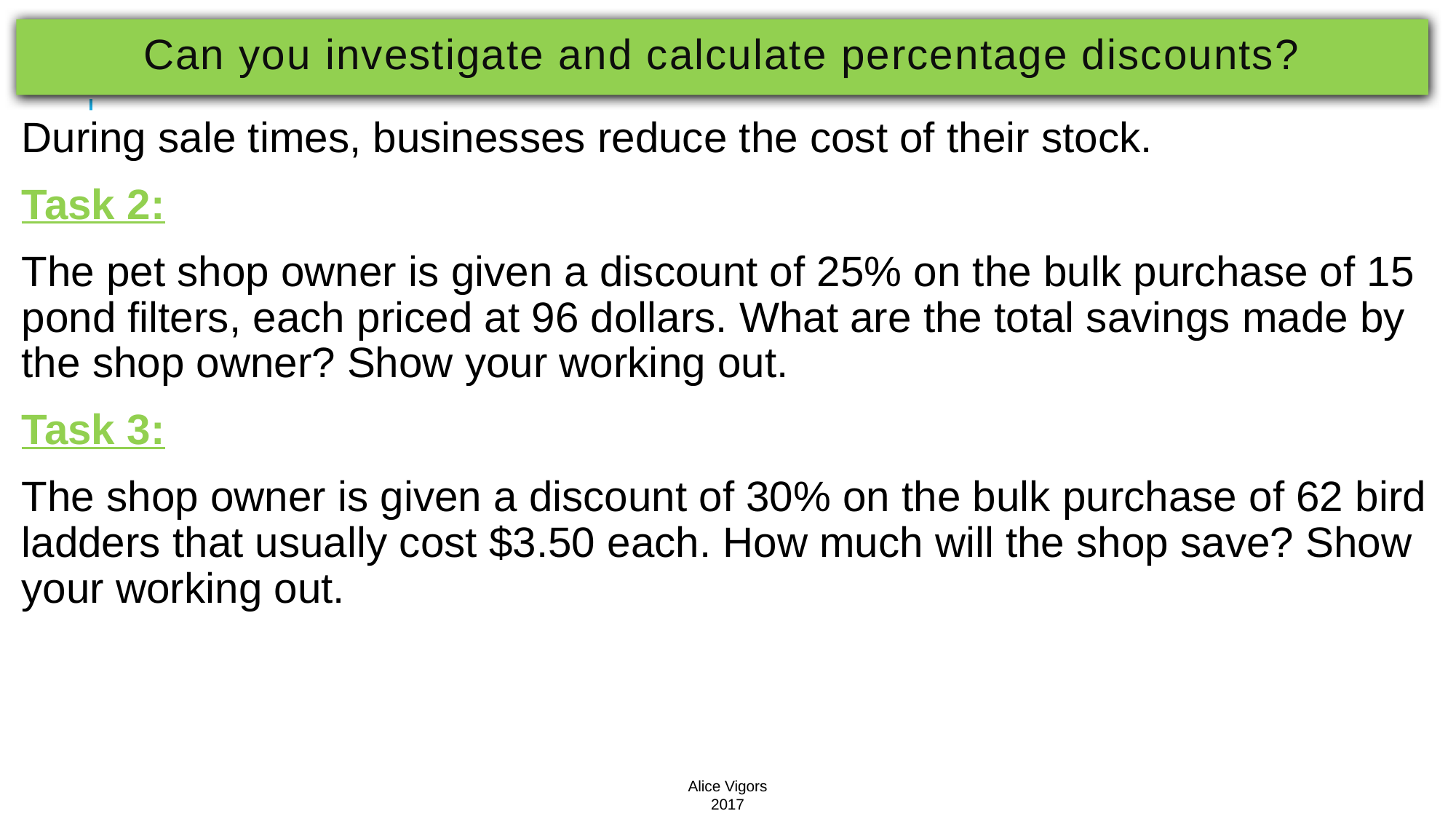

# Can you investigate and calculate percentage discounts?
During sale times, businesses reduce the cost of their stock.
Task 2:
The pet shop owner is given a discount of 25% on the bulk purchase of 15 pond filters, each priced at 96 dollars. What are the total savings made by the shop owner? Show your working out.
Task 3:
The shop owner is given a discount of 30% on the bulk purchase of 62 bird ladders that usually cost $3.50 each. How much will the shop save? Show your working out.
Alice Vigors 2017